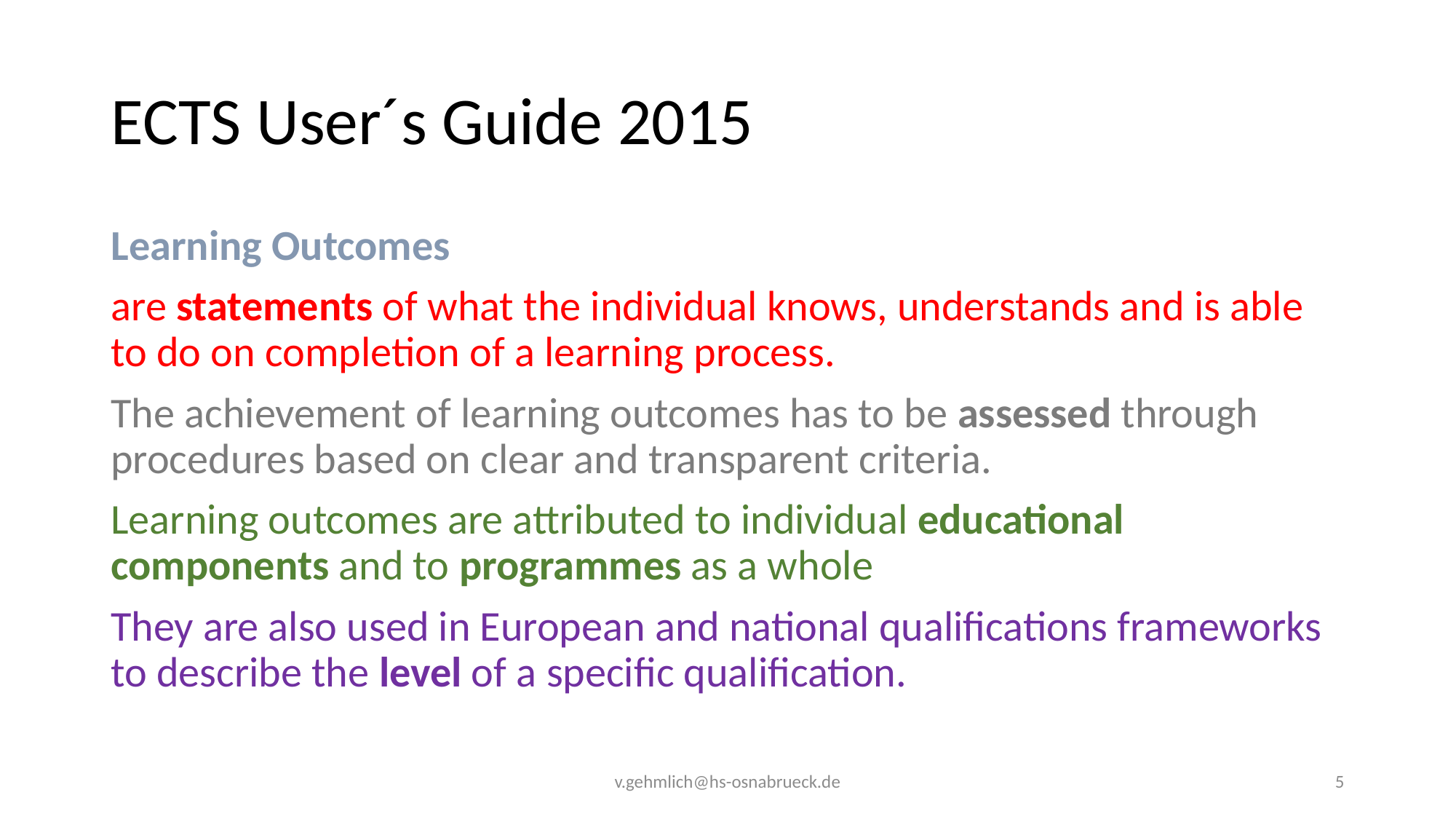

# ECTS User´s Guide 2015
Learning Outcomes
are statements of what the individual knows, understands and is able to do on completion of a learning process.
The achievement of learning outcomes has to be assessed through procedures based on clear and transparent criteria.
Learning outcomes are attributed to individual educational components and to programmes as a whole
They are also used in European and national qualifications frameworks to describe the level of a specific qualification.
v.gehmlich@hs-osnabrueck.de
5